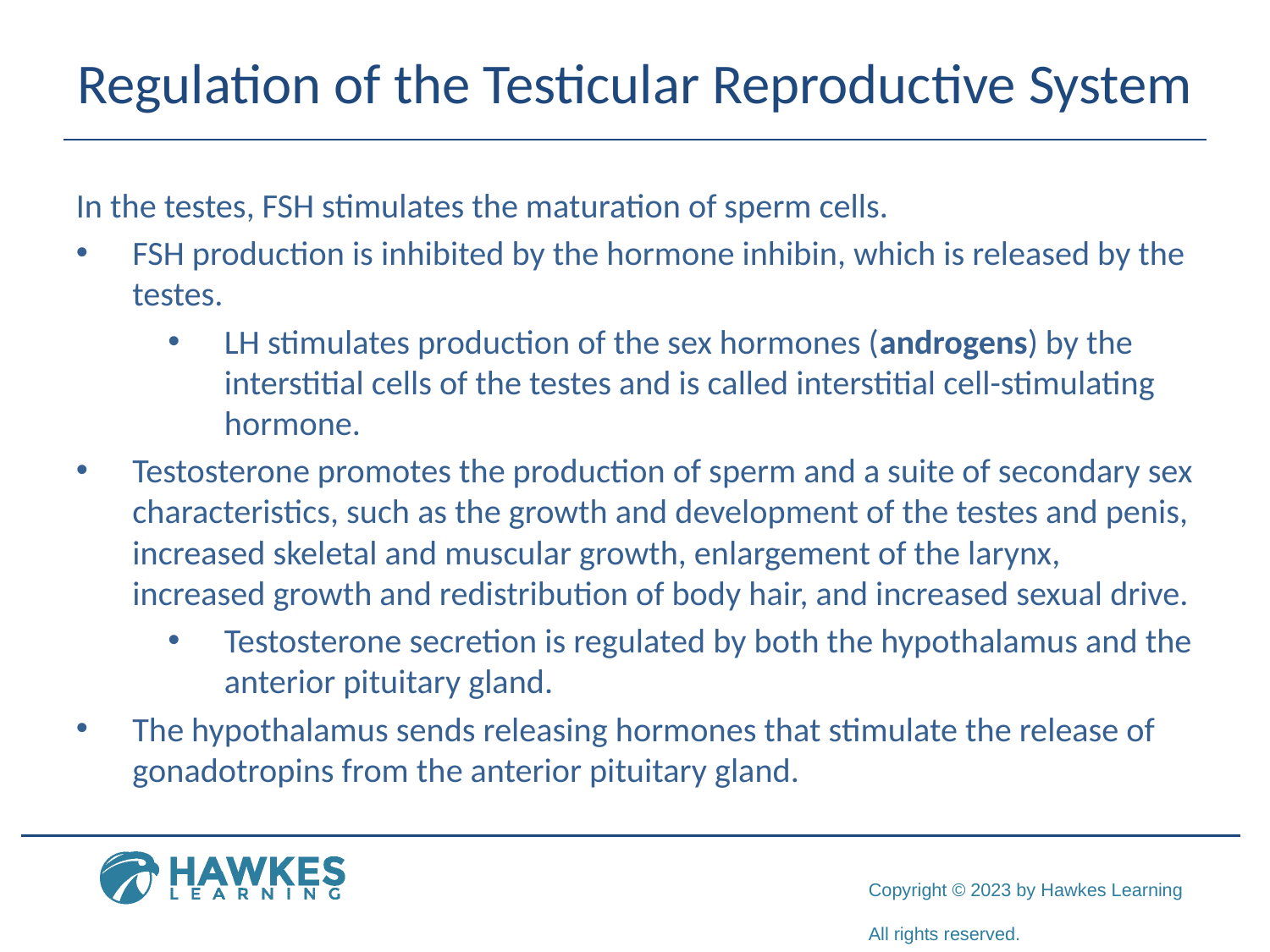

# Regulation of the Testicular Reproductive System
In the testes, FSH stimulates the maturation of sperm cells.
FSH production is inhibited by the hormone inhibin, which is released by the testes.
LH stimulates production of the sex hormones (androgens) by the interstitial cells of the testes and is called interstitial cell-stimulating hormone.
Testosterone promotes the production of sperm and a suite of secondary sex characteristics, such as the growth and development of the testes and penis, increased skeletal and muscular growth, enlargement of the larynx, increased growth and redistribution of body hair, and increased sexual drive.
Testosterone secretion is regulated by both the hypothalamus and the anterior pituitary gland.
The hypothalamus sends releasing hormones that stimulate the release of gonadotropins from the anterior pituitary gland.